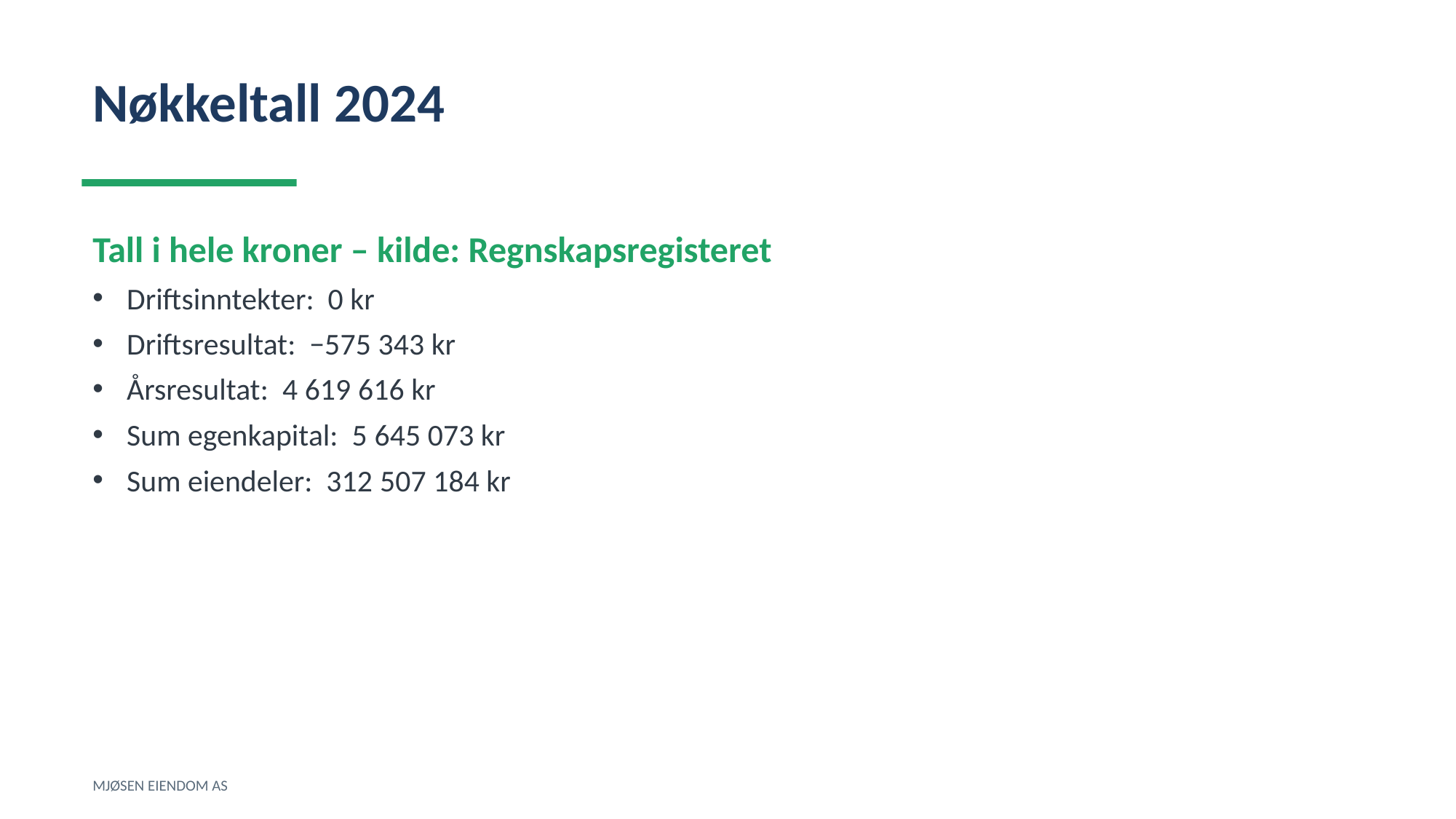

Nøkkeltall 2024

Tall i hele kroner – kilde: Regnskapsregisteret
Driftsinntekter:  0 kr
Driftsresultat:  −575 343 kr
Årsresultat:  4 619 616 kr
Sum egenkapital:  5 645 073 kr
Sum eiendeler:  312 507 184 kr
MJØSEN EIENDOM AS